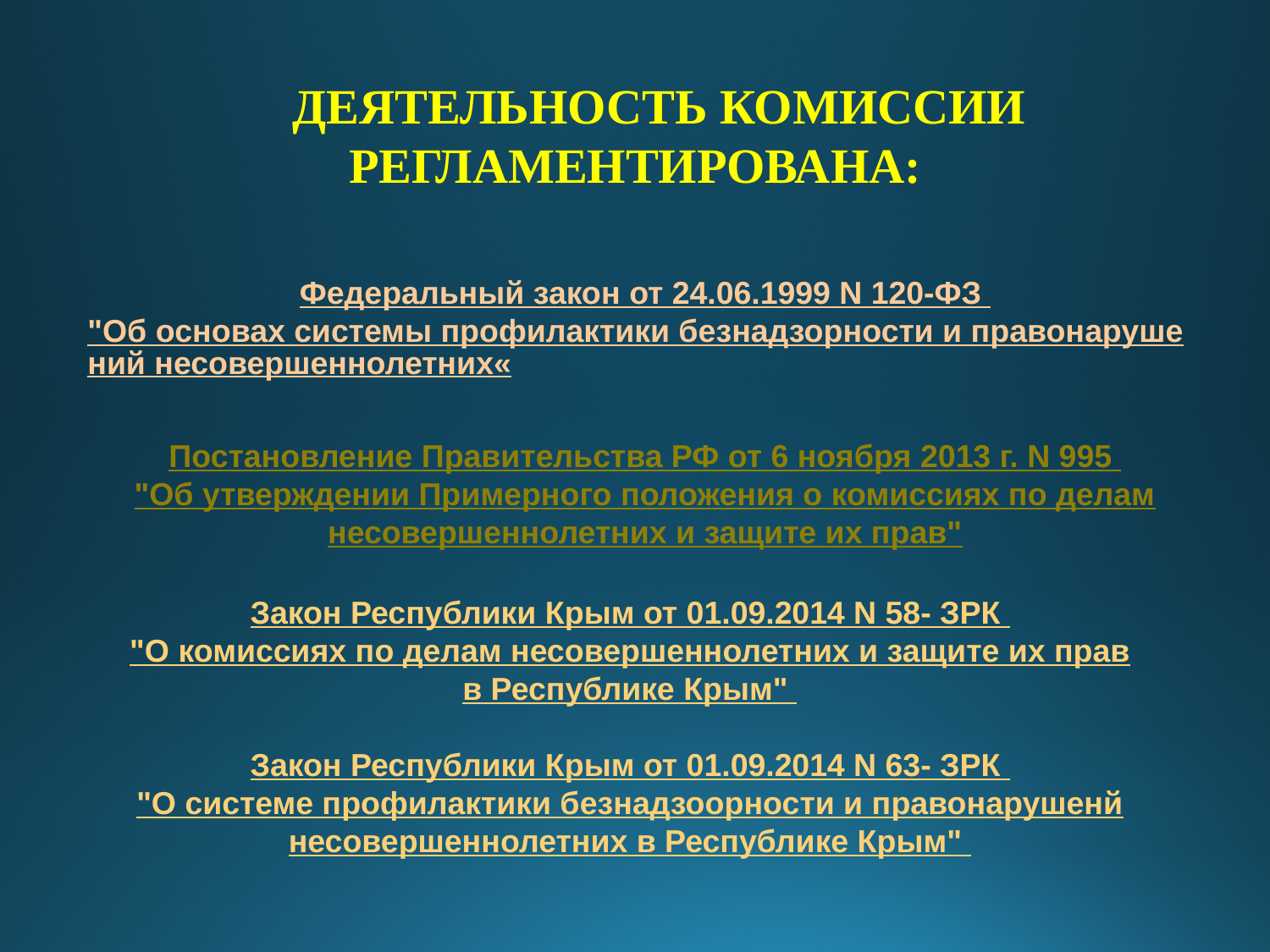

ДЕЯТЕЛЬНОСТЬ КОМИССИИ РЕГЛАМЕНТИРОВАНА:

Федеральный закон от 24.06.1999 N 120-ФЗ
"Об основах системы профилактики безнадзорности и правонарушений несовершеннолетних«

Постановление Правительства РФ от 6 ноября 2013 г. N 995
"Об утверждении Примерного положения о комиссиях по делам несовершеннолетних и защите их прав"

Закон Республики Крым от 01.09.2014 N 58- ЗРК
"О комиссиях по делам несовершеннолетних и защите их прав в Республике Крым"

Закон Республики Крым от 01.09.2014 N 63- ЗРК
"О системе профилактики безнадзоорности и правонарушенй несовершеннолетних в Республике Крым"